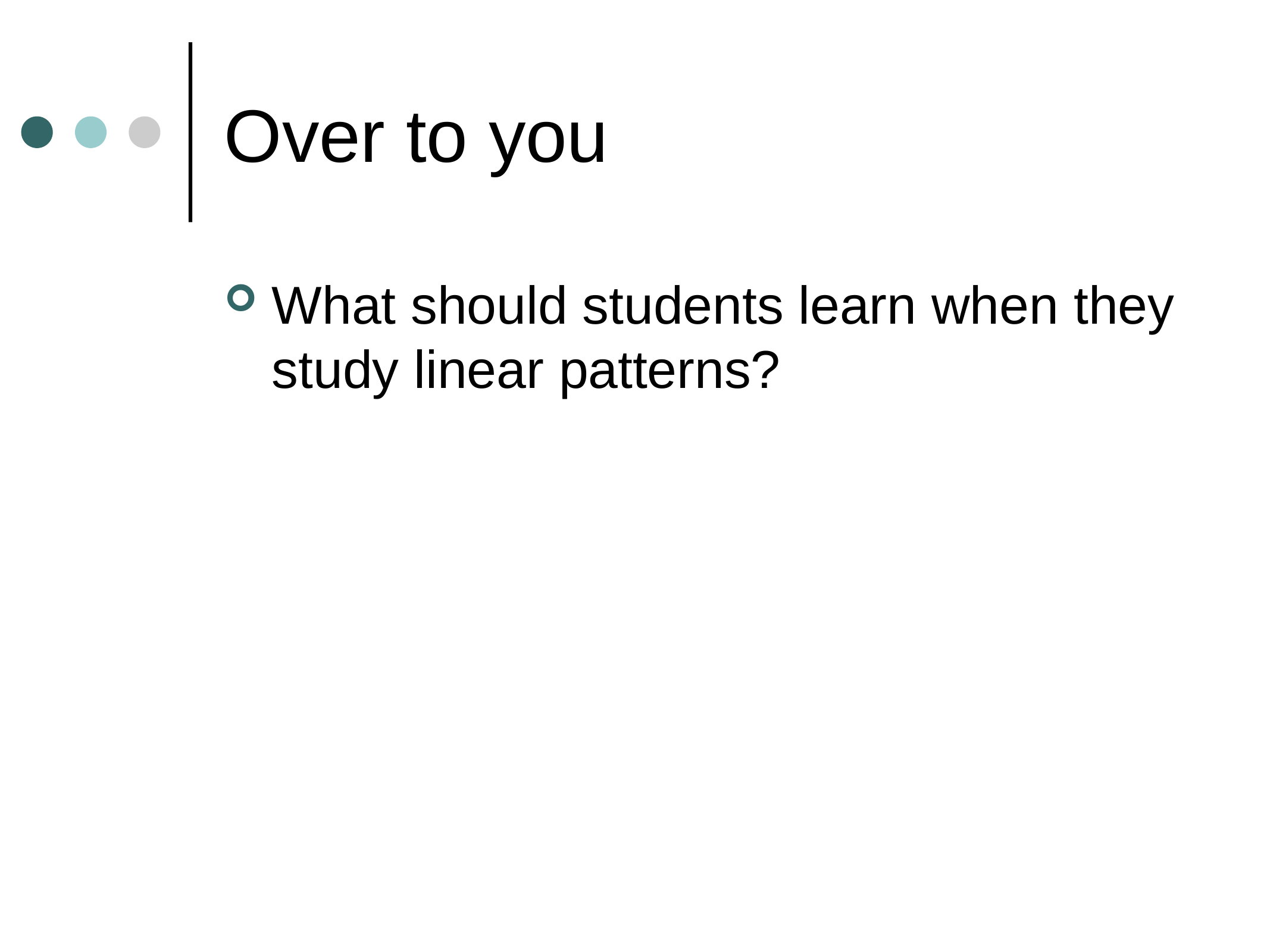

# Over to you
What should students learn when they study linear patterns?